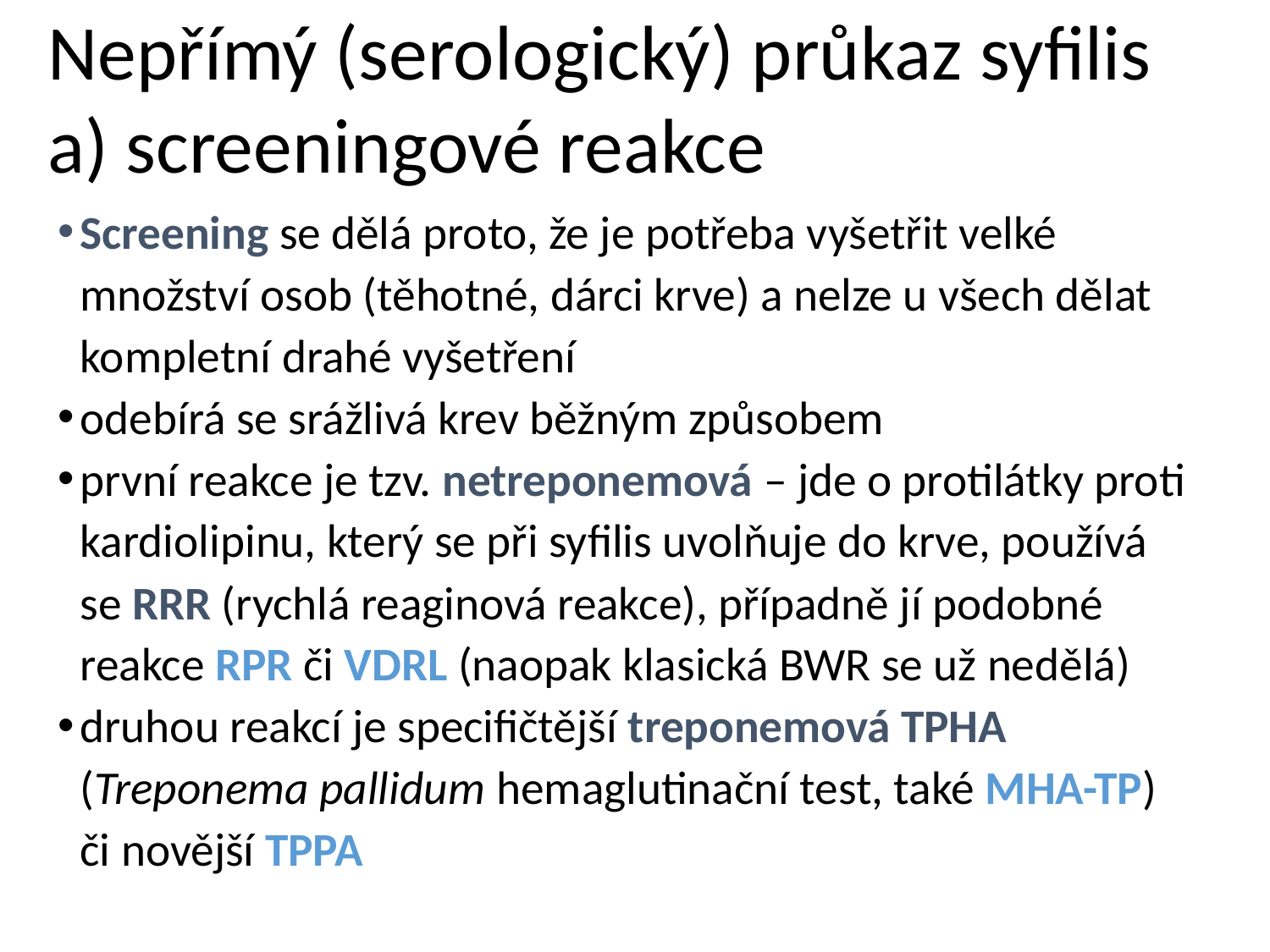

# Nepřímý (serologický) průkaz syfilis a) screeningové reakce
Screening se dělá proto, že je potřeba vyšetřit velké množství osob (těhotné, dárci krve) a nelze u všech dělat kompletní drahé vyšetření
odebírá se srážlivá krev běžným způsobem
první reakce je tzv. netreponemová – jde o protilátky proti kardiolipinu, který se při syfilis uvolňuje do krve, používá se RRR (rychlá reaginová reakce), případně jí podobné reakce RPR či VDRL (naopak klasická BWR se už nedělá)
druhou reakcí je specifičtější treponemová TPHA (Treponema pallidum hemaglutinační test, také MHA-TP) či novější TPPA